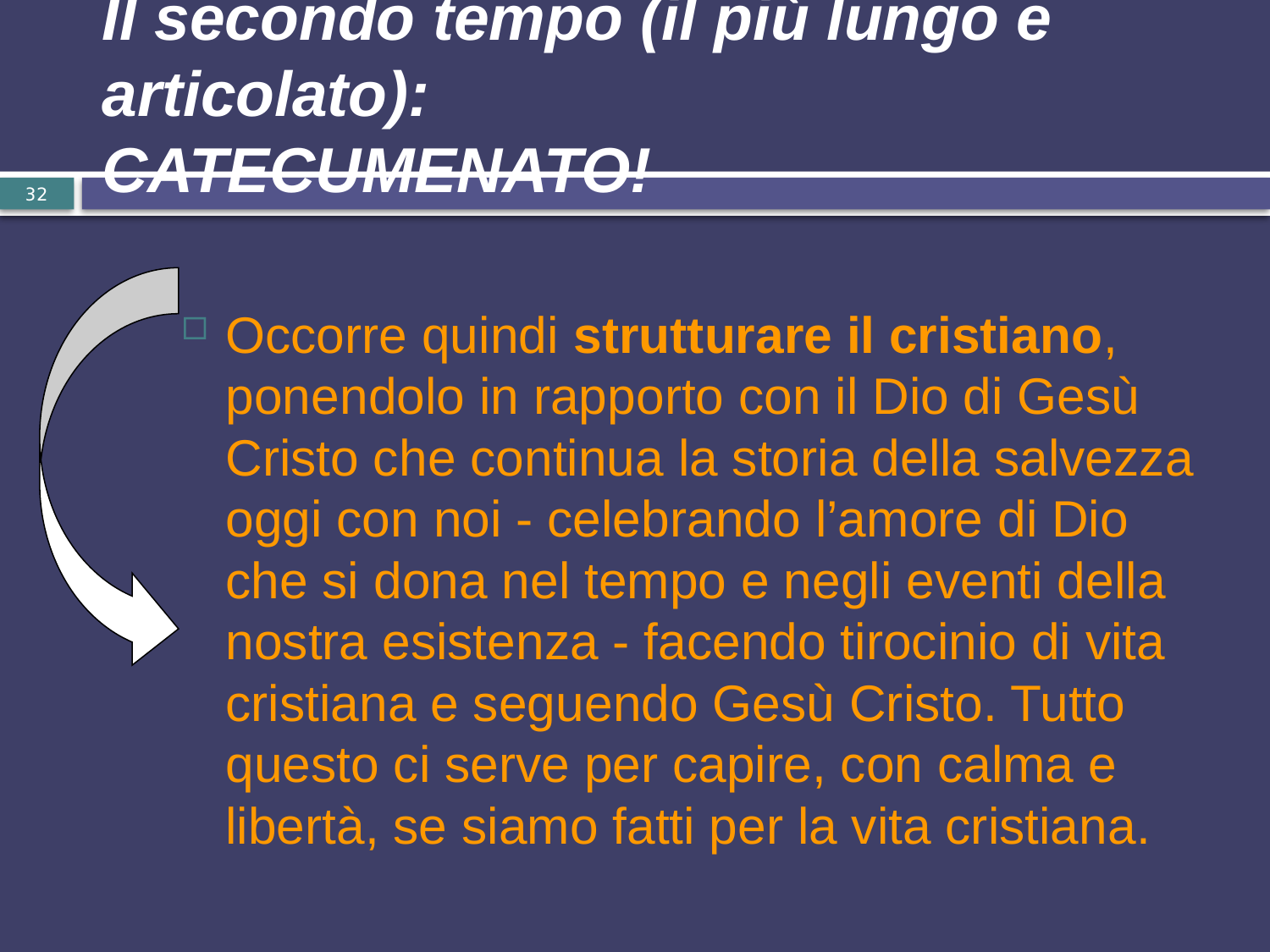

# Il secondo tempo (il più lungo e articolato): CATECUMENATO!
32

Occorre quindi strutturare il cristiano, ponendolo in rapporto con il Dio di Gesù Cristo che continua la storia della salvezza oggi con noi - celebrando l’amore di Dio che si dona nel tempo e negli eventi della nostra esistenza - facendo tirocinio di vita cristiana e seguendo Gesù Cristo. Tutto questo ci serve per capire, con calma e libertà, se siamo fatti per la vita cristiana.